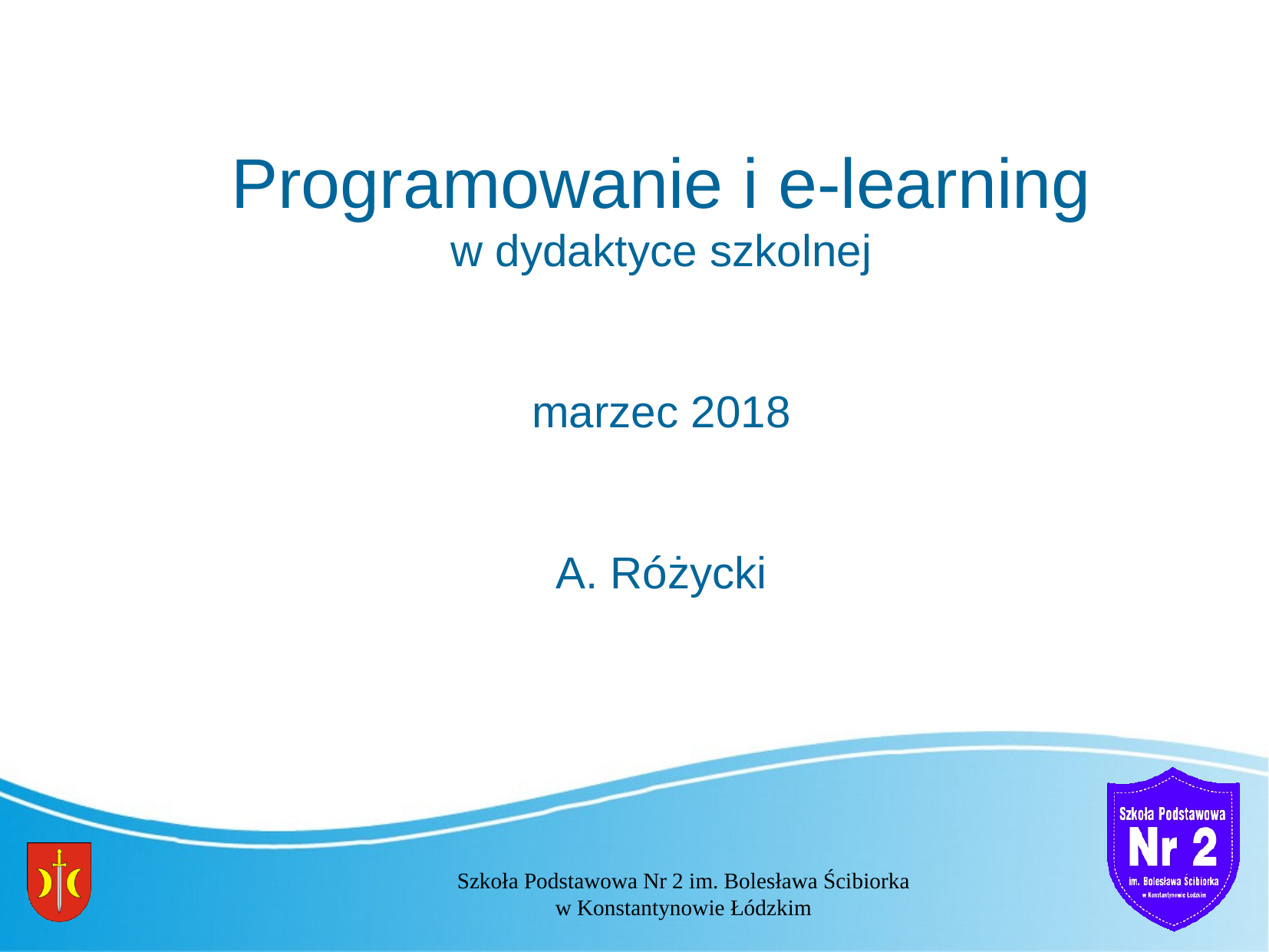

Programowanie i e-learning
w dydaktyce szkolnej
marzec 2018
A. Różycki
Szkoła Podstawowa Nr 2 im. Bolesława Ścibiorka
w Konstantynowie Łódzkim